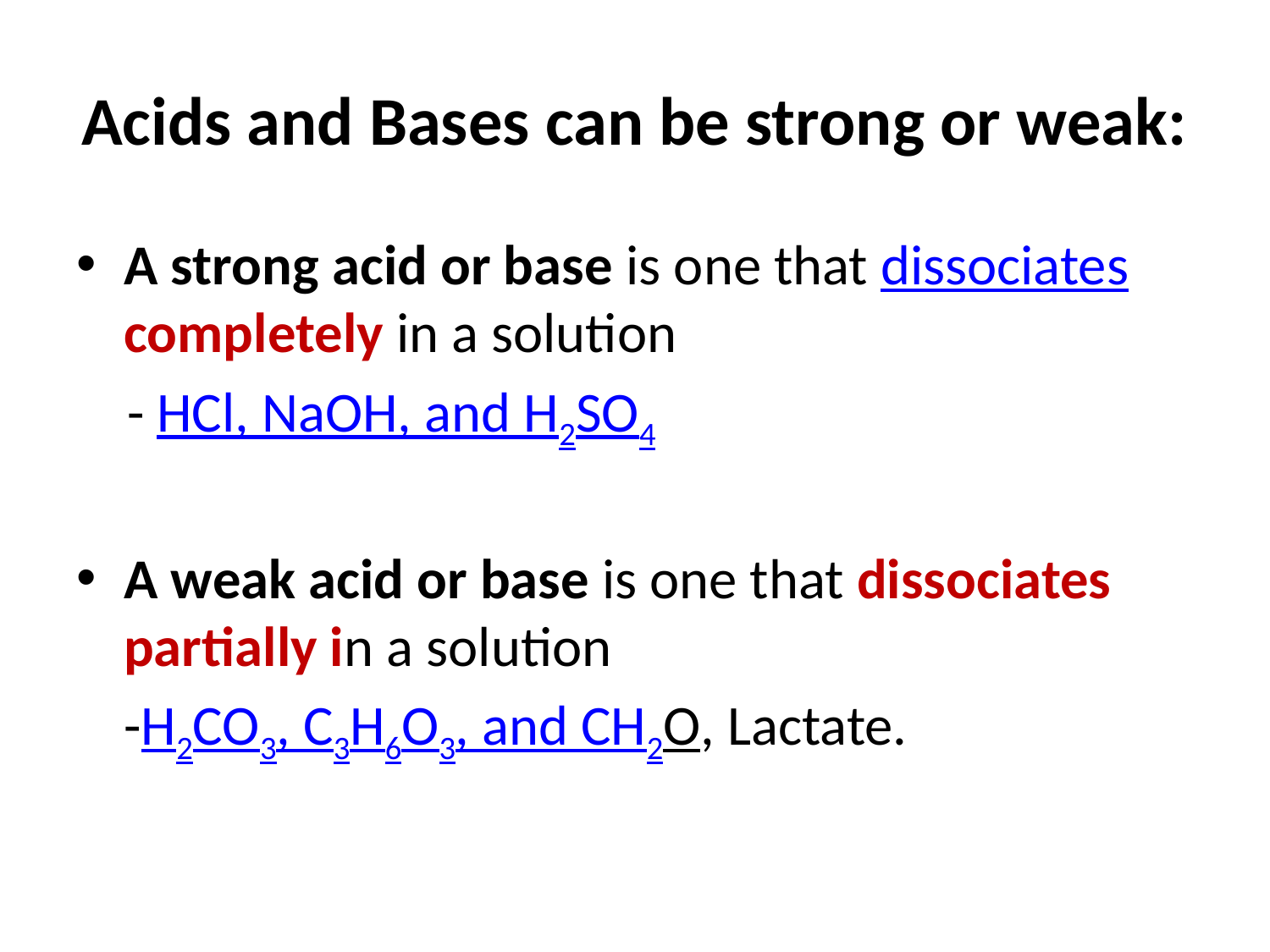

# Acids and Bases can be strong or weak:
A strong acid or base is one that dissociates completely in a solution
    - HCl, NaOH, and H2SO4

A weak acid or base is one that dissociates partially in a solution
	-H2CO3, C3H6O3, and CH2O, Lactate.